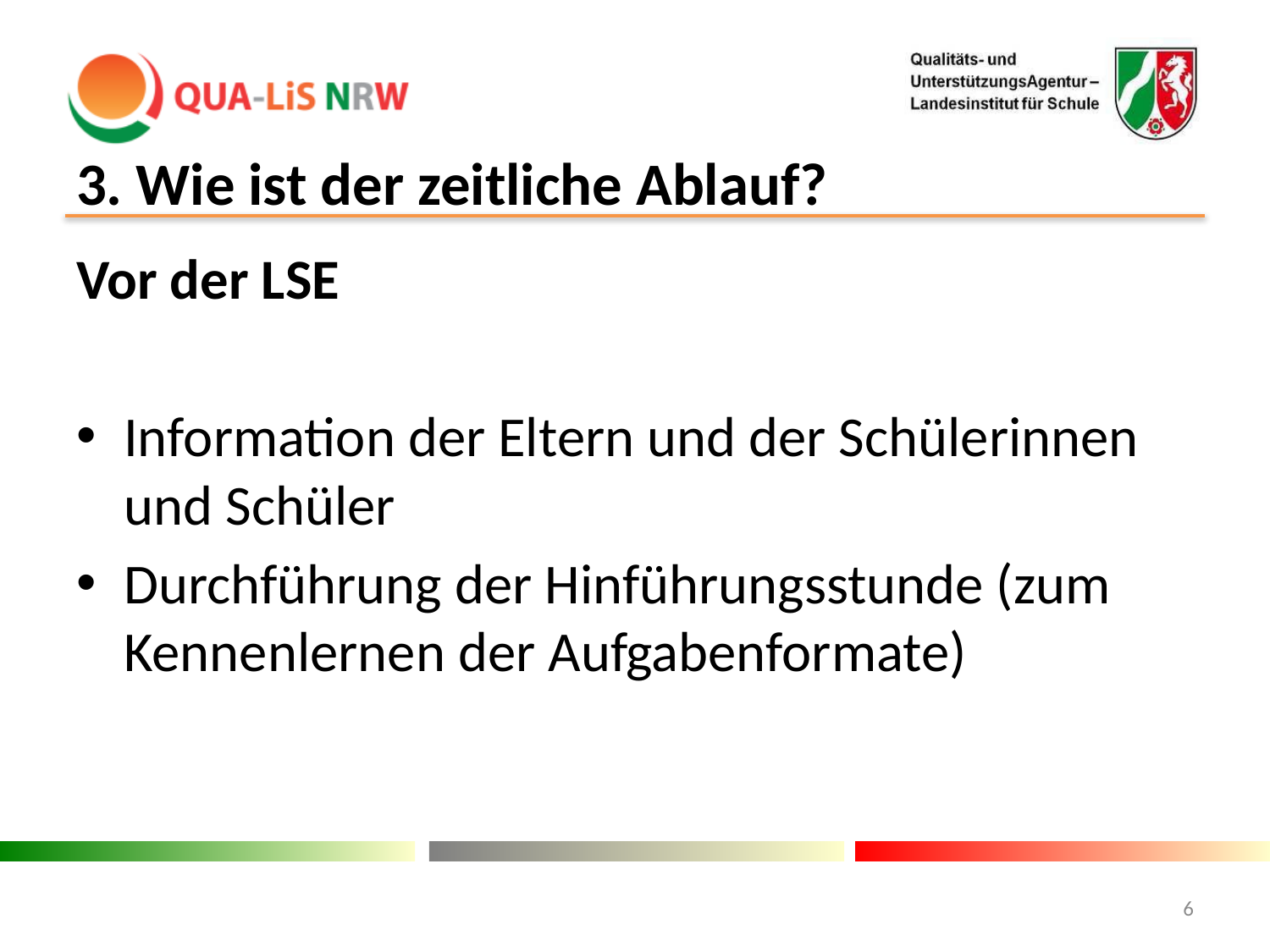

# 3. Wie ist der zeitliche Ablauf?
Vor der LSE

Information der Eltern und der Schülerinnen und Schüler
Durchführung der Hinführungsstunde (zum Kennenlernen der Aufgabenformate)

6